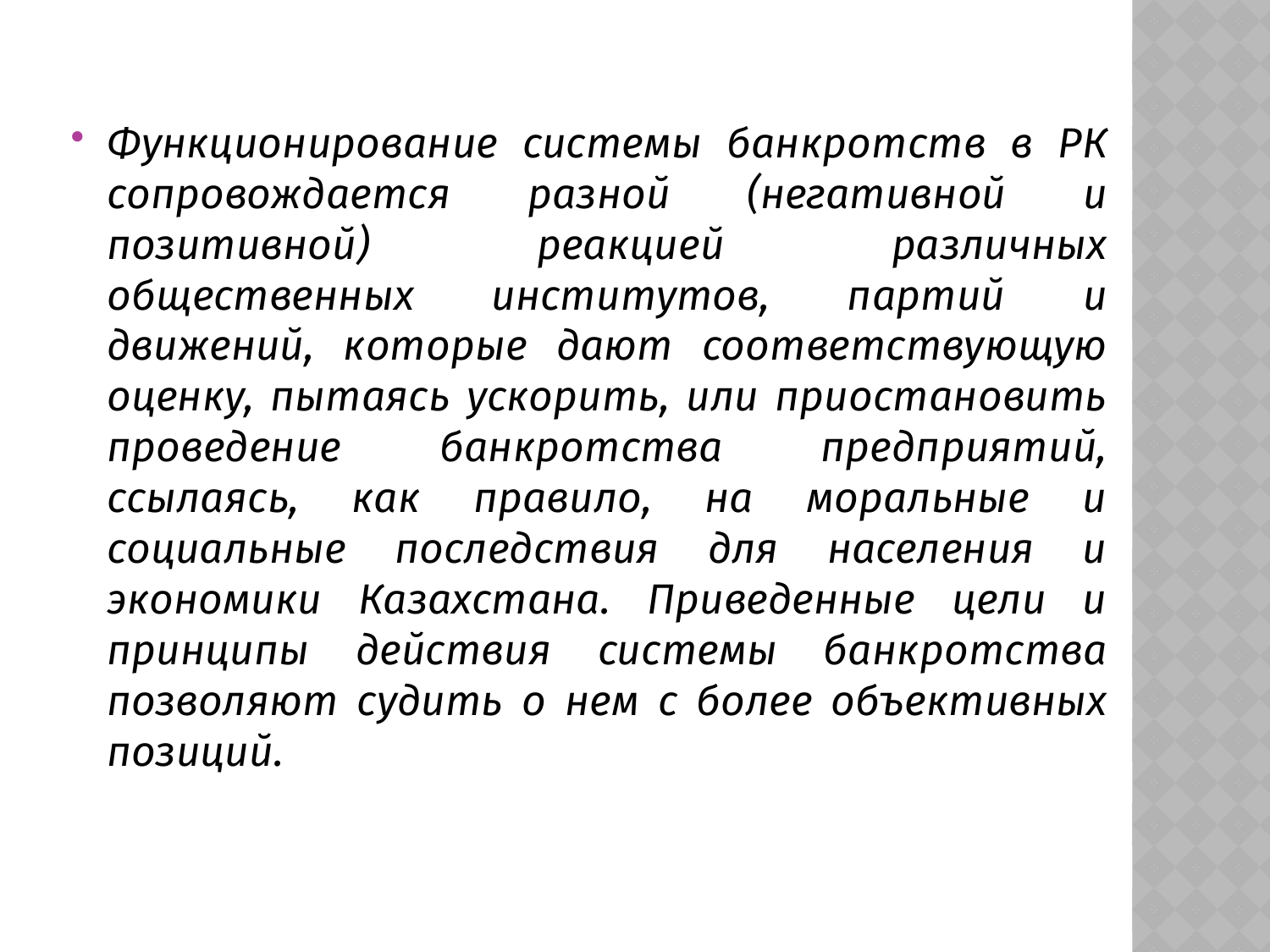

Функционирование системы банкротств в РК сопровождается разной (негативной и позитивной) реакцией различных общественных институтов, партий и движений, которые дают соответствующую оценку, пытаясь ускорить, или приостановить проведение банкротства предприятий, ссылаясь, как правило, на моральные и социальные последствия для населения и экономики Казахстана. Приведенные цели и принципы действия системы банкротства позволяют судить о нем с более объективных позиций.